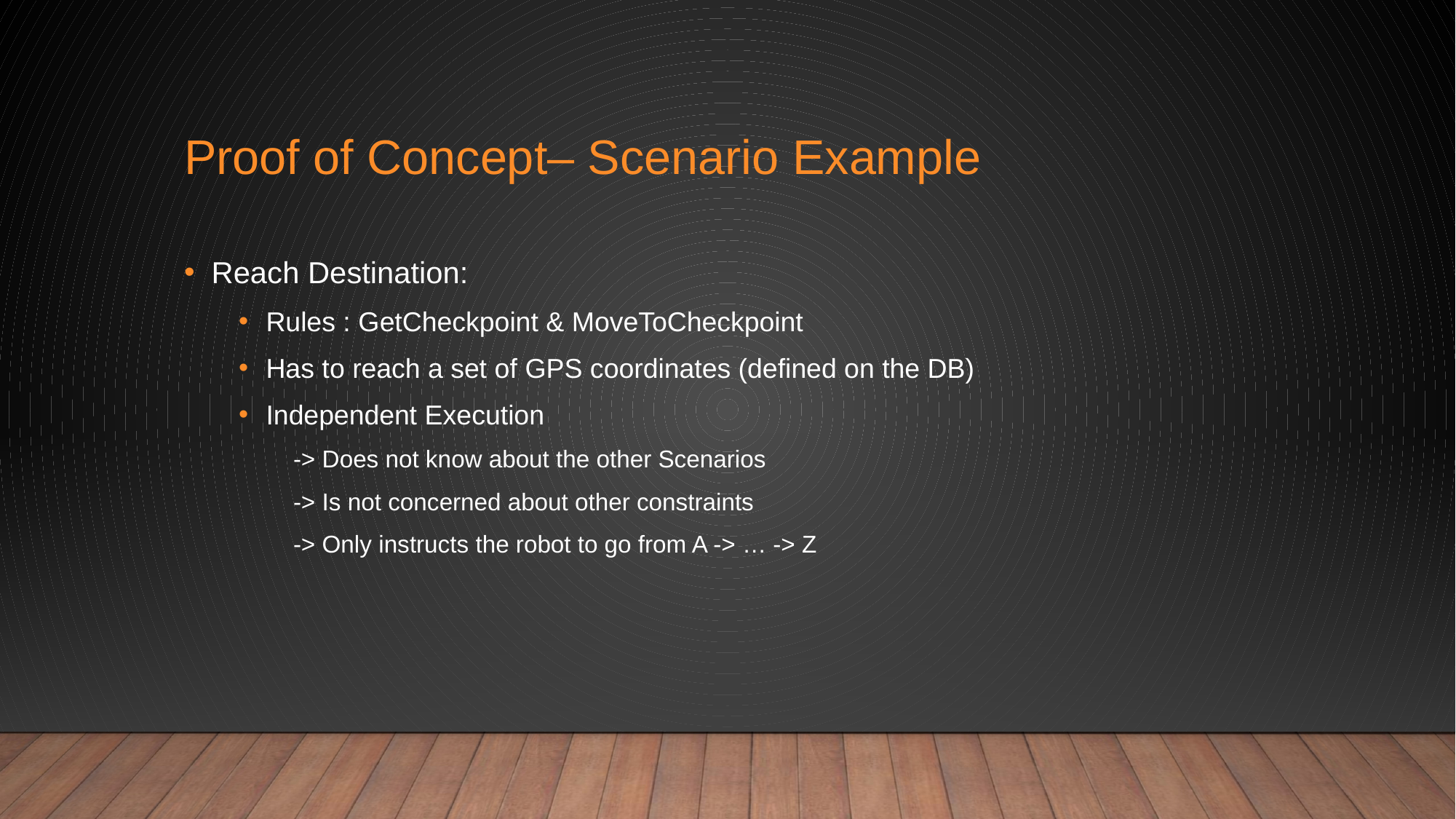

# Proof of Concept– Scenario Example
Reach Destination:
Rules : GetCheckpoint & MoveToCheckpoint
Has to reach a set of GPS coordinates (defined on the DB)
Independent Execution
-> Does not know about the other Scenarios
-> Is not concerned about other constraints
-> Only instructs the robot to go from A -> … -> Z